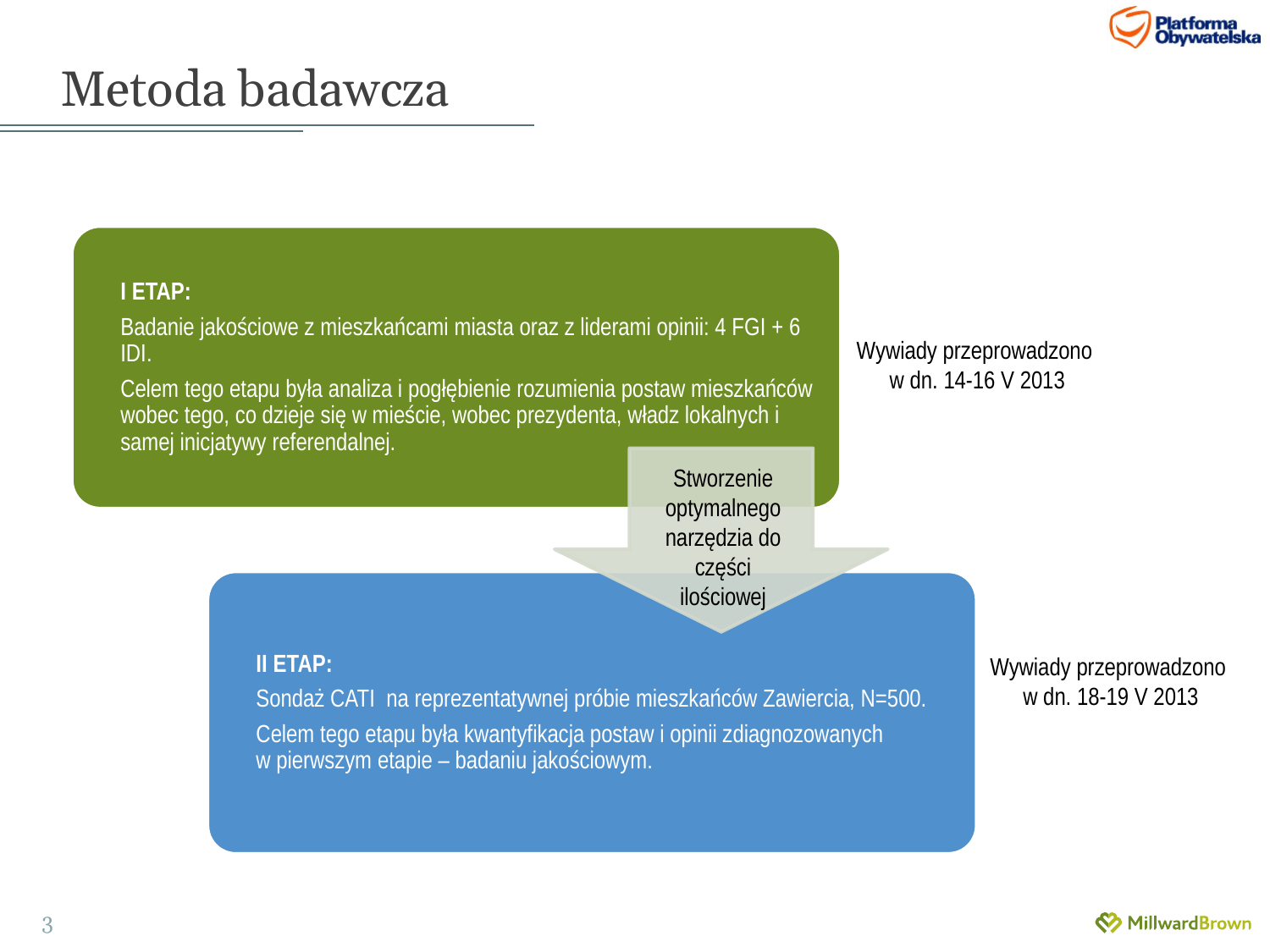

Metoda badawcza
I ETAP:
Badanie jakościowe z mieszkańcami miasta oraz z liderami opinii: 4 FGI + 6 IDI.
Celem tego etapu była analiza i pogłębienie rozumienia postaw mieszkańców wobec tego, co dzieje się w mieście, wobec prezydenta, władz lokalnych i samej inicjatywy referendalnej.
II ETAP:
Sondaż CATI  na reprezentatywnej próbie mieszkańców Zawiercia, N=500.
Celem tego etapu była kwantyfikacja postaw i opinii zdiagnozowanych
w pierwszym etapie – badaniu jakościowym.

Wywiady przeprowadzono
w dn. 14-16 V 2013
Stworzenie optymalnego narzędzia do części ilościowej
Wywiady przeprowadzono
w dn. 18-19 V 2013
3